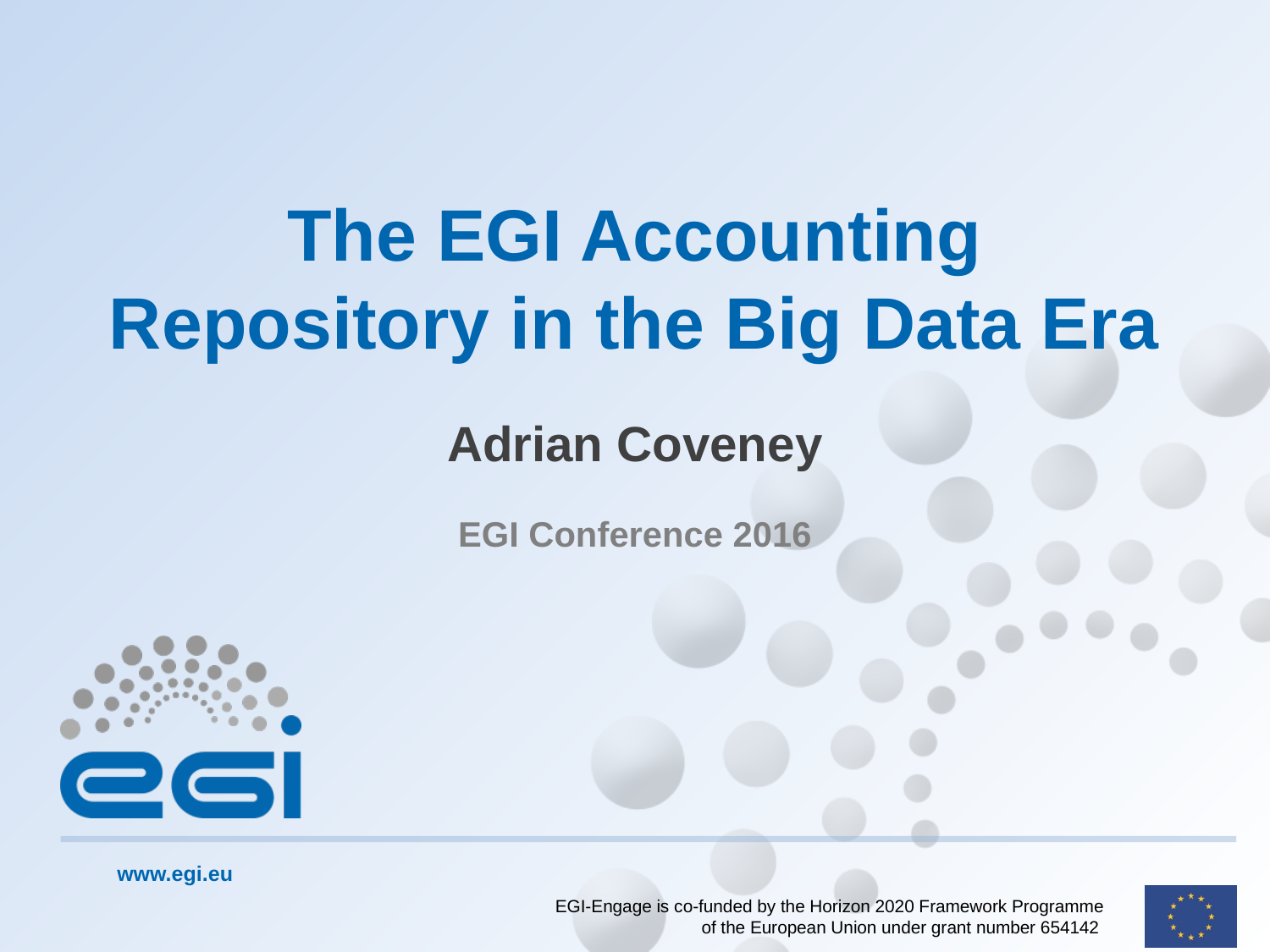

# The EGI Accounting Repository in the Big Data Era
Adrian Coveney
EGI Conference 2016